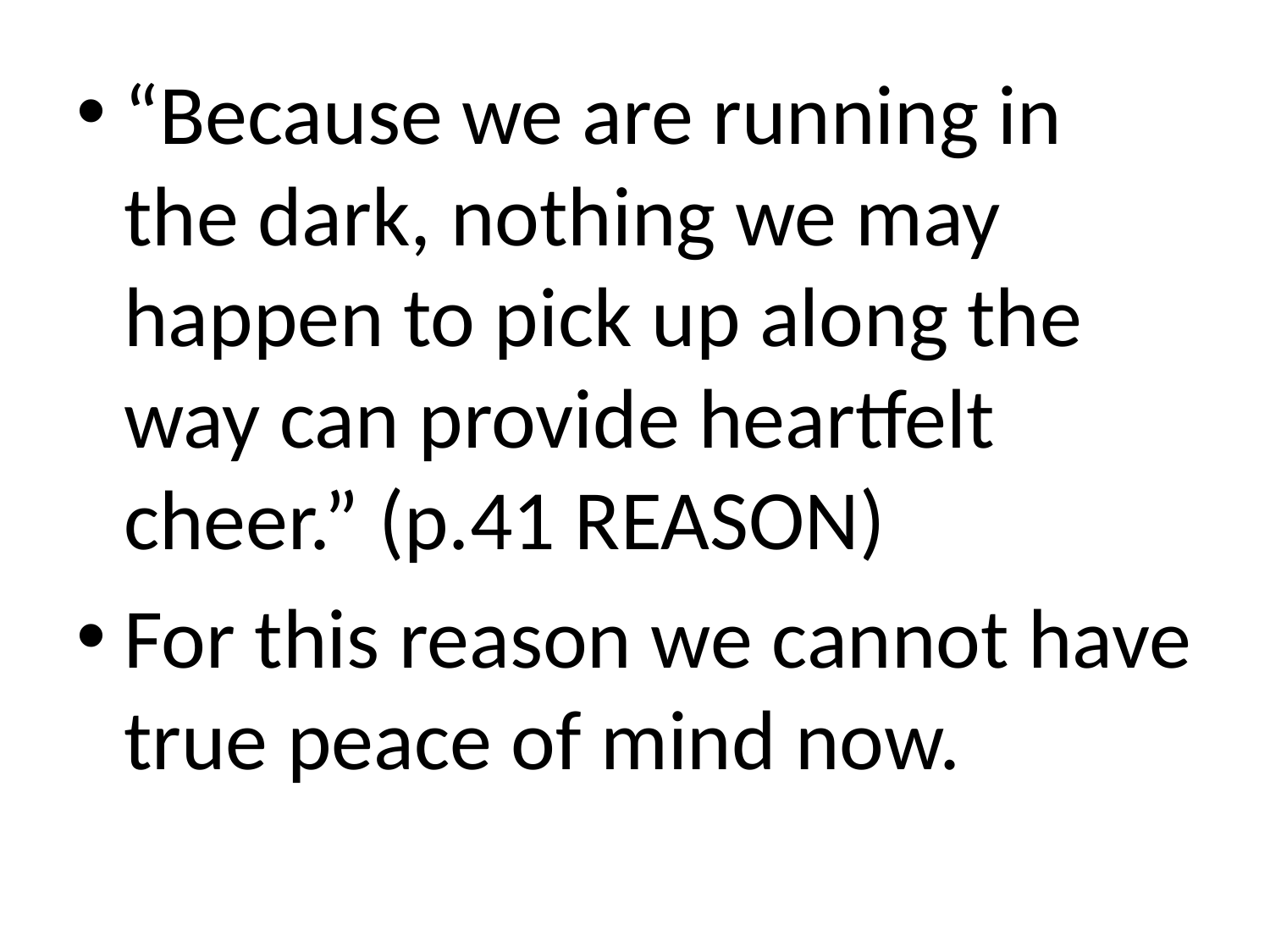

“Because we are running in the dark, nothing we may happen to pick up along the way can provide heartfelt cheer.” (p.41 REASON)
For this reason we cannot have true peace of mind now.